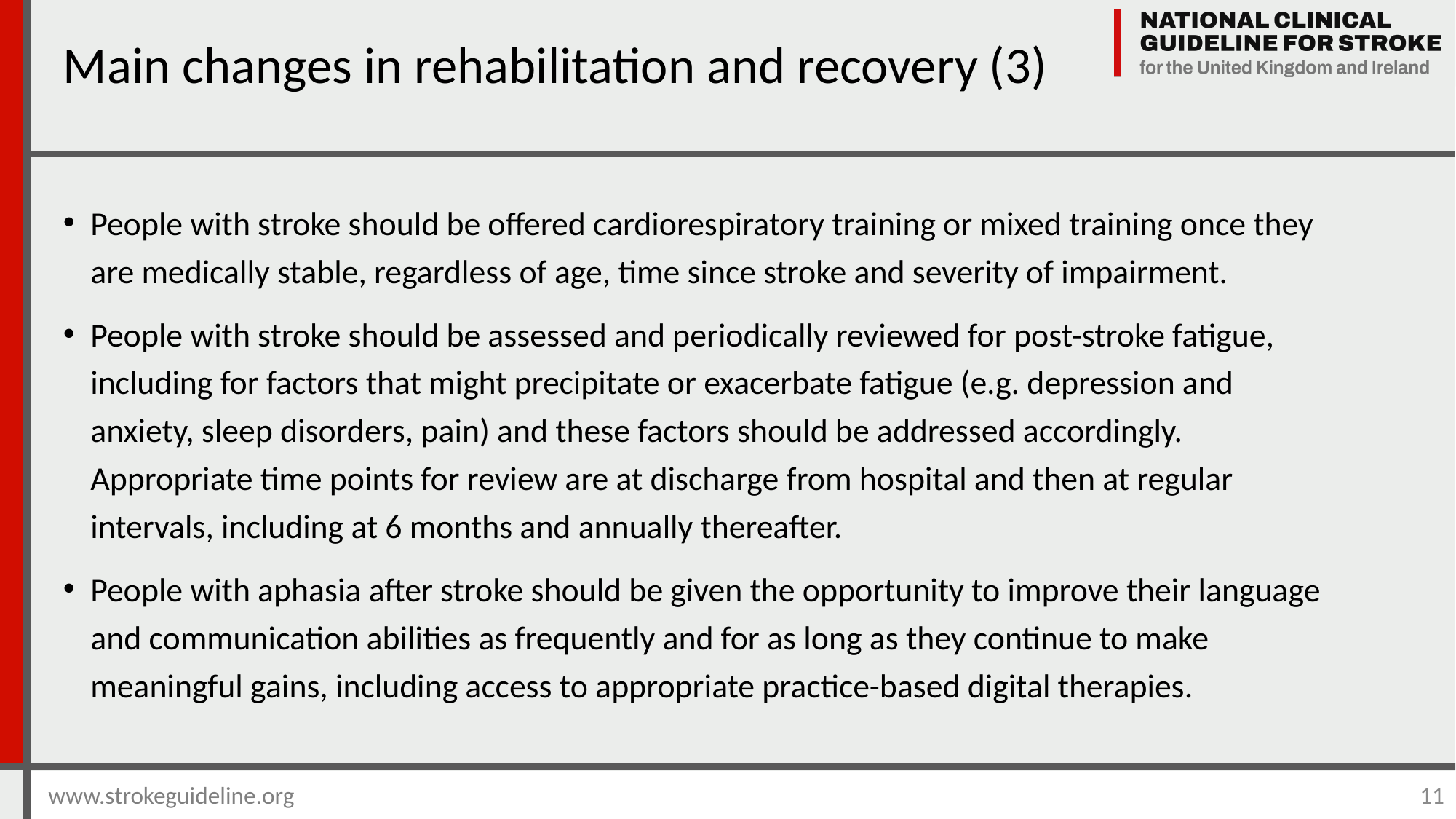

Main changes in rehabilitation and recovery (3)
People with stroke should be offered cardiorespiratory training or mixed training once they are medically stable, regardless of age, time since stroke and severity of impairment.
People with stroke should be assessed and periodically reviewed for post-stroke fatigue, including for factors that might precipitate or exacerbate fatigue (e.g. depression and anxiety, sleep disorders, pain) and these factors should be addressed accordingly. Appropriate time points for review are at discharge from hospital and then at regular intervals, including at 6 months and annually thereafter.
People with aphasia after stroke should be given the opportunity to improve their language and communication abilities as frequently and for as long as they continue to make meaningful gains, including access to appropriate practice-based digital therapies.